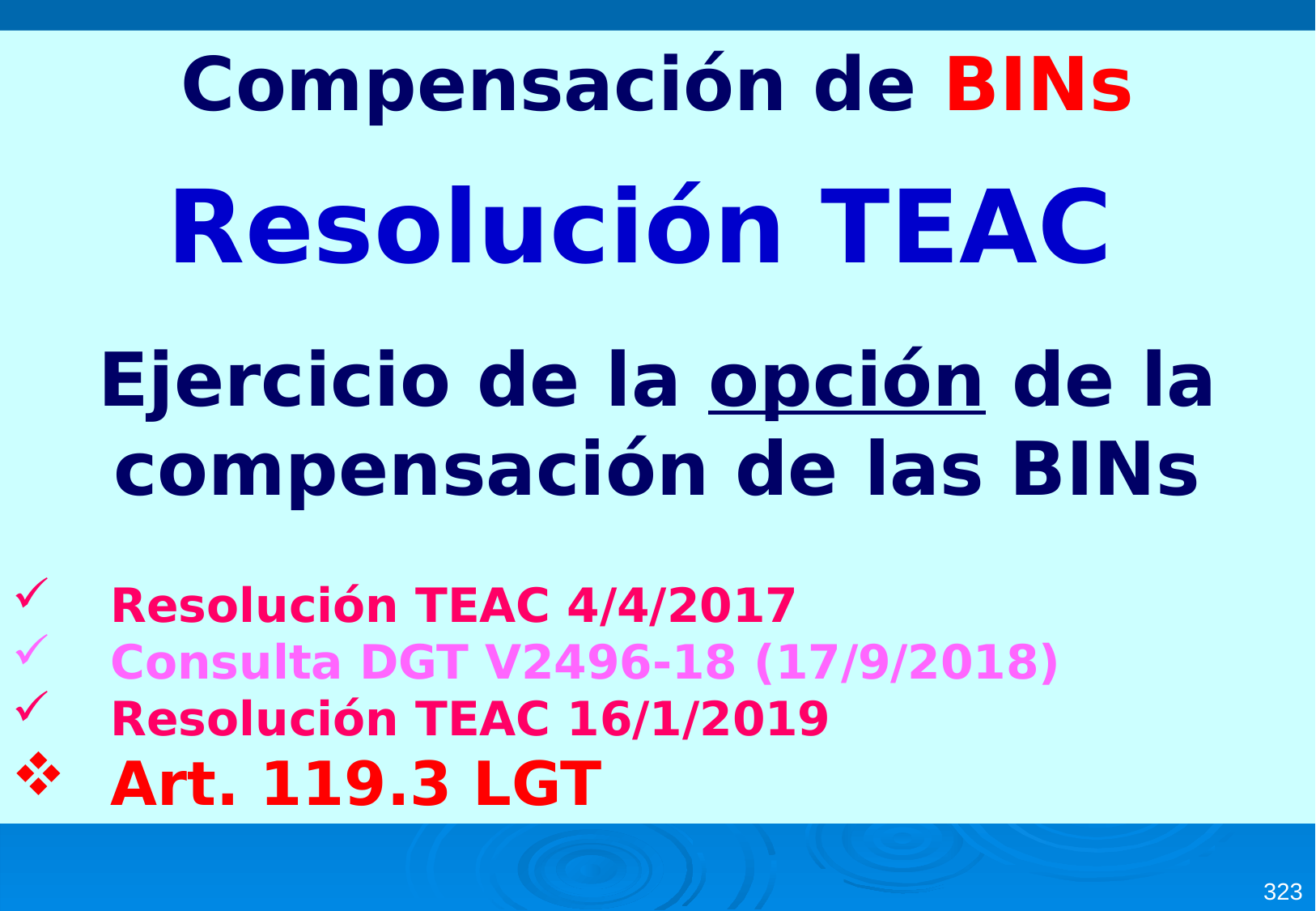

Compensación de BINs

Resolución TEAC

Ejercicio de la opción de la compensación de las BINs

Resolución TEAC 4/4/2017
Consulta DGT V2496-18 (17/9/2018)
Resolución TEAC 16/1/2019
Art. 119.3 LGT
323